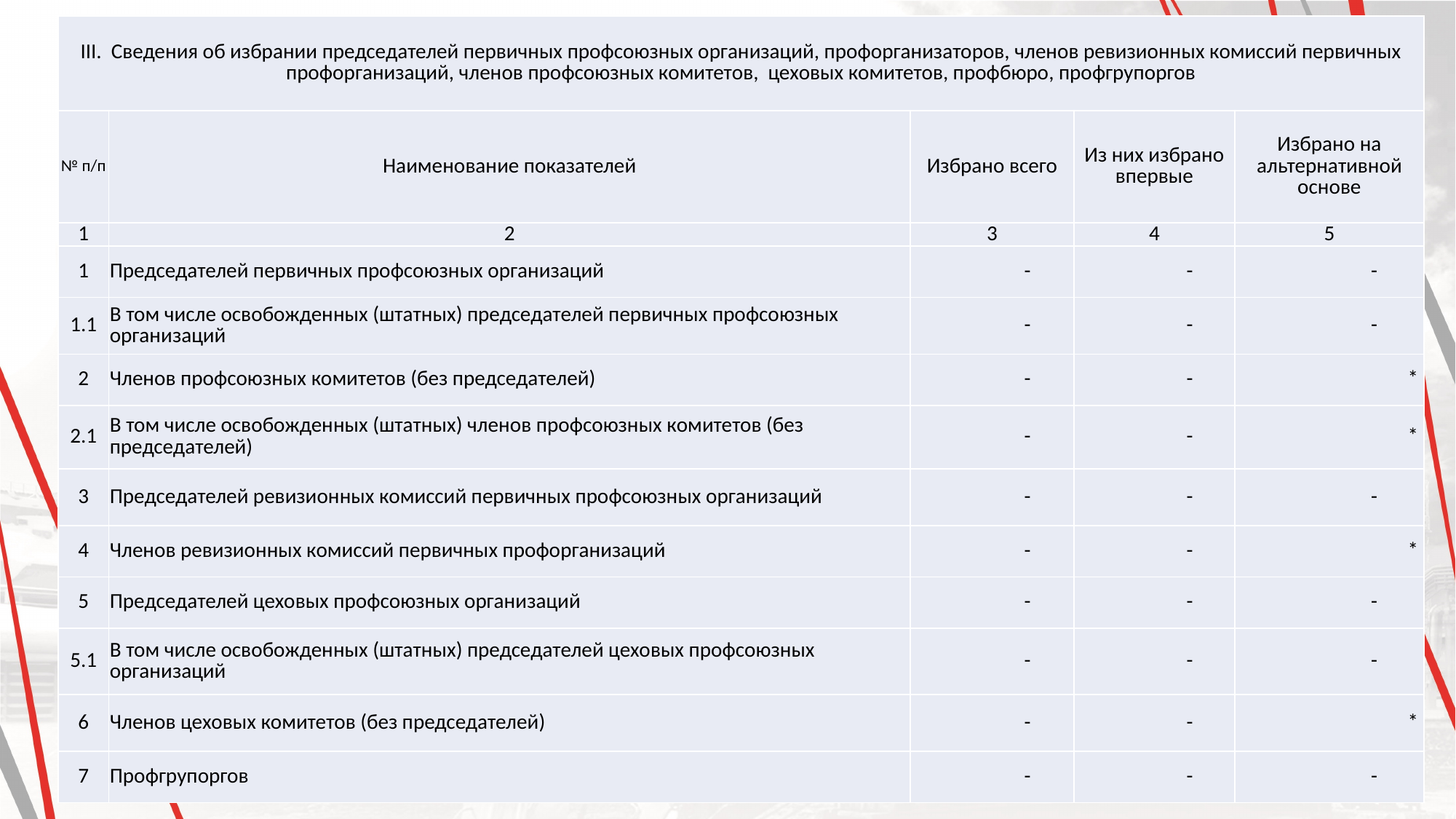

| III. Сведения об избрании председателей первичных профсоюзных организаций, профорганизаторов, членов ревизионных комиссий первичных профорганизаций, членов профсоюзных комитетов, цеховых комитетов, профбюро, профгрупоргов |  |  |  |  |
| --- | --- | --- | --- | --- |
| № п/п | Наименование показателей | Избрано всего | Из них избрано впервые | Избрано на альтернативной основе |
| 1 | 2 | 3 | 4 | 5 |
| 1 | Председателей первичных профсоюзных организаций | - | - | - |
| 1.1 | В том числе освобожденных (штатных) председателей первичных профсоюзных организаций | - | - | - |
| 2 | Членов профсоюзных комитетов (без председателей) | - | - | \* |
| 2.1 | В том числе освобожденных (штатных) членов профсоюзных комитетов (без председателей) | - | - | \* |
| 3 | Председателей ревизионных комиссий первичных профсоюзных организаций | - | - | - |
| 4 | Членов ревизионных комиссий первичных профорганизаций | - | - | \* |
| 5 | Председателей цеховых профсоюзных организаций | - | - | - |
| 5.1 | В том числе освобожденных (штатных) председателей цеховых профсоюзных организаций | - | - | - |
| 6 | Членов цеховых комитетов (без председателей) | - | - | \* |
| 7 | Профгрупоргов | - | - | - |